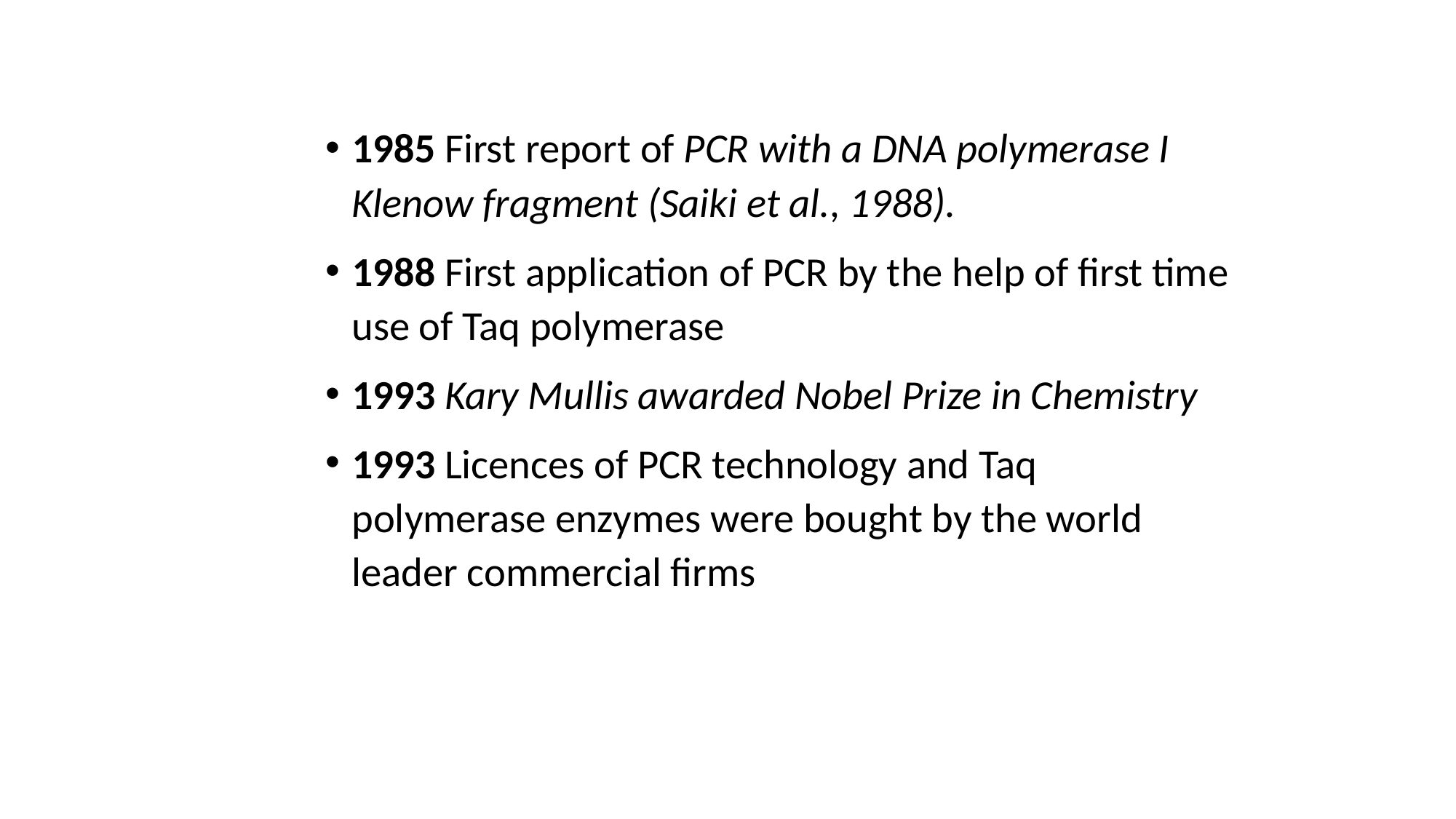

1985 First report of PCR with a DNA polymerase I Klenow fragment (Saiki et al., 1988).
1988 First application of PCR by the help of first time use of Taq polymerase
1993 Kary Mullis awarded Nobel Prize in Chemistry
1993 Licences of PCR technology and Taq polymerase enzymes were bought by the world leader commercial firms